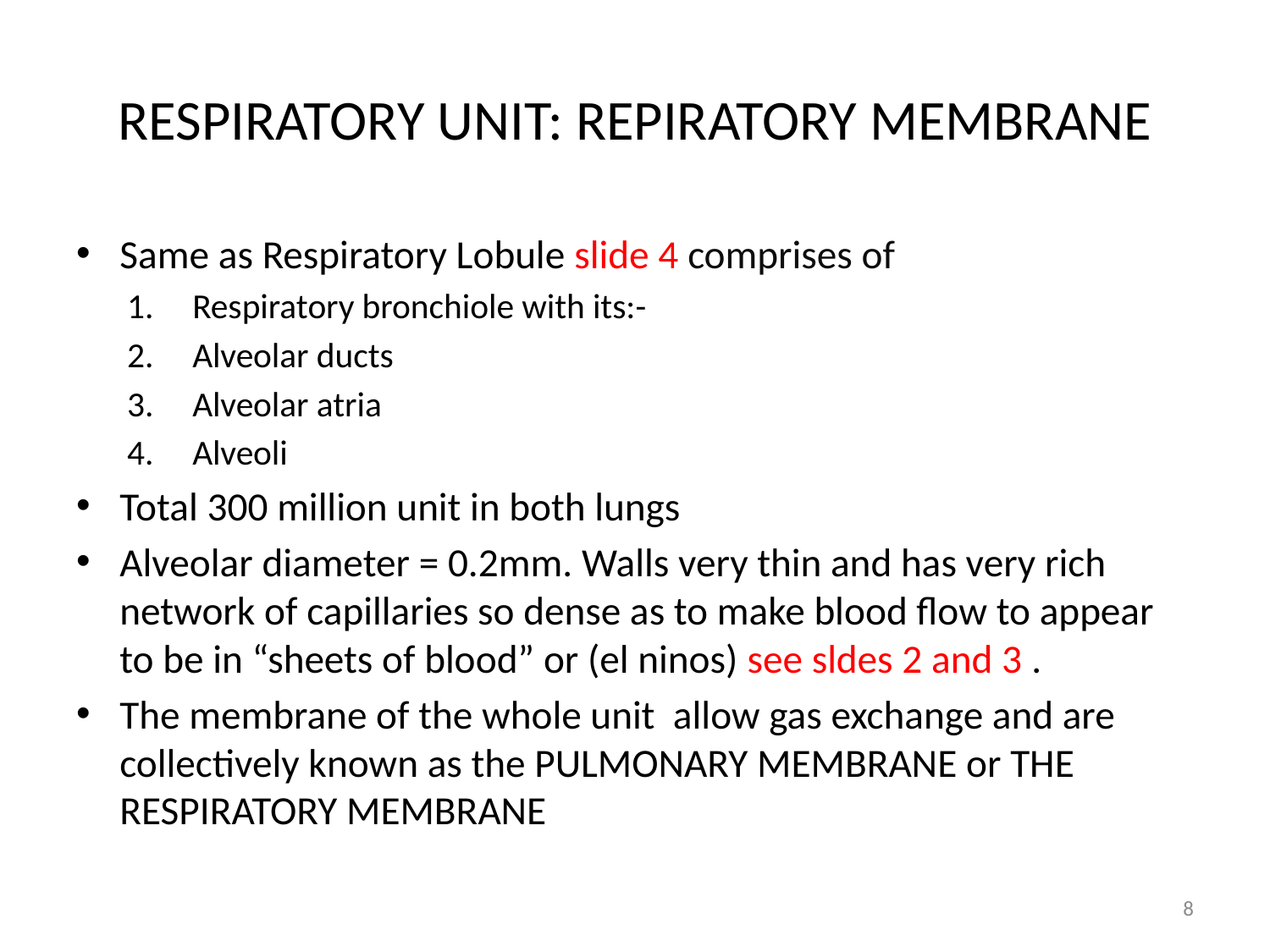

# RESPIRATORY UNIT: REPIRATORY MEMBRANE
Same as Respiratory Lobule slide 4 comprises of
Respiratory bronchiole with its:-
Alveolar ducts
Alveolar atria
Alveoli
Total 300 million unit in both lungs
Alveolar diameter = 0.2mm. Walls very thin and has very rich network of capillaries so dense as to make blood flow to appear to be in “sheets of blood” or (el ninos) see sldes 2 and 3 .
The membrane of the whole unit  allow gas exchange and are collectively known as the PULMONARY MEMBRANE or THE RESPIRATORY MEMBRANE
8